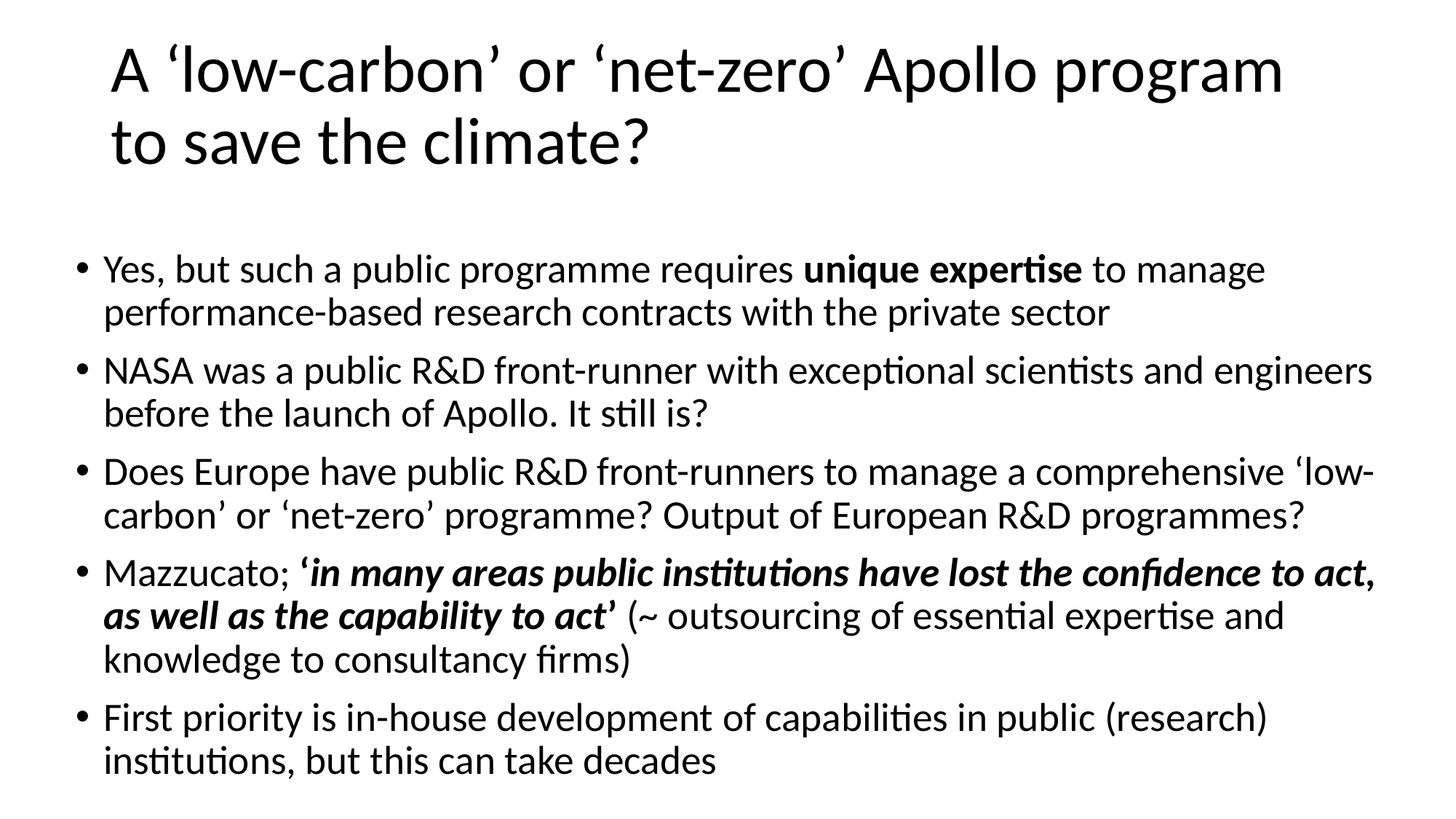

# A ‘low-carbon’ or ‘net-zero’ Apollo program to save the climate?
Yes, but such a public programme requires unique expertise to manage performance-based research contracts with the private sector
NASA was a public R&D front-runner with exceptional scientists and engineers before the launch of Apollo. It still is?
Does Europe have public R&D front-runners to manage a comprehensive ‘low-carbon’ or ‘net-zero’ programme? Output of European R&D programmes?
Mazzucato; ‘in many areas public institutions have lost the confidence to act, as well as the capability to act’ (~ outsourcing of essential expertise and knowledge to consultancy firms)
First priority is in-house development of capabilities in public (research) institutions, but this can take decades